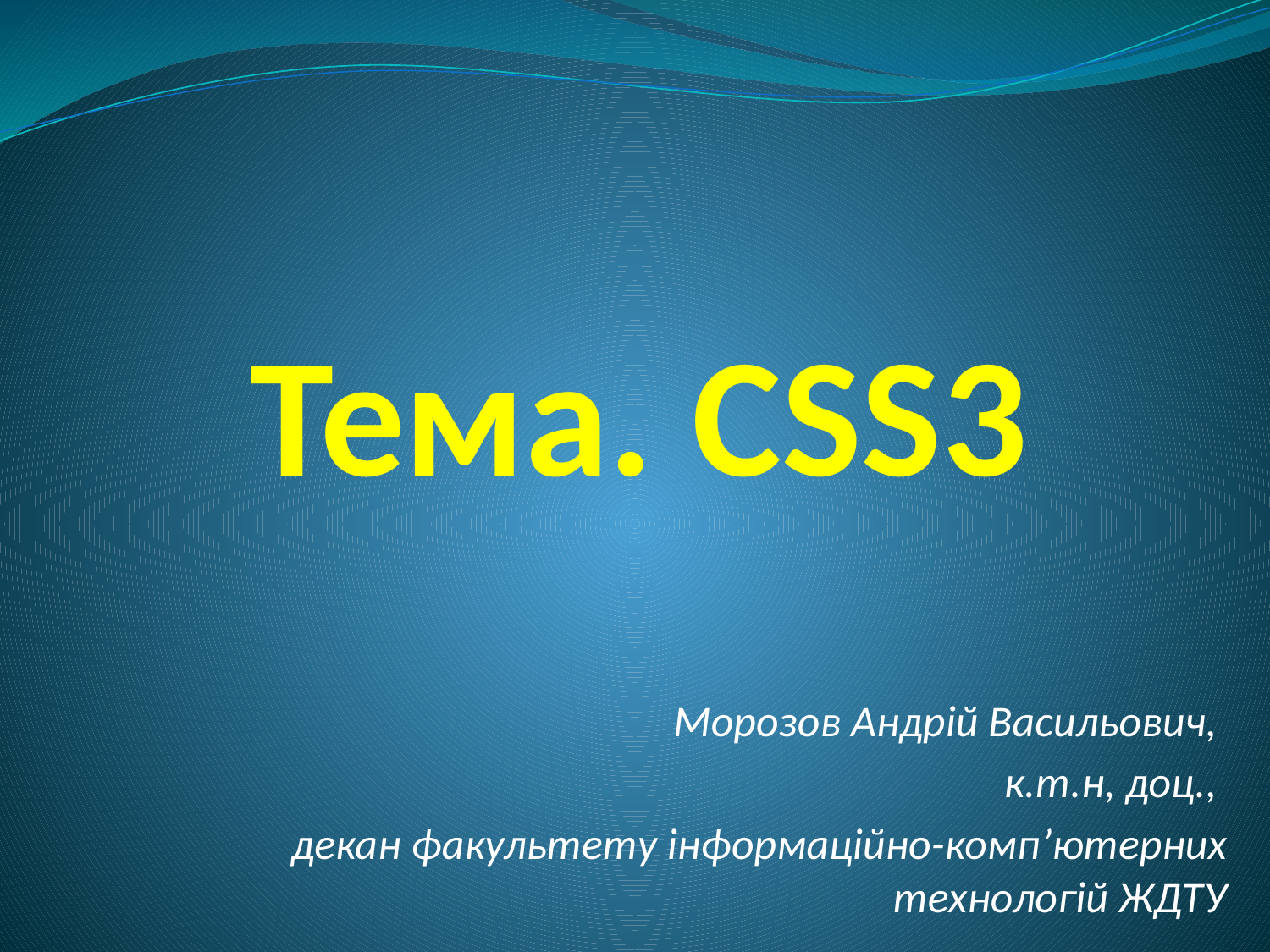

# Тема. CSS3
Морозов Андрій Васильович,
к.т.н, доц.,
декан факультету інформаційно-комп’ютерних технологій ЖДТУ